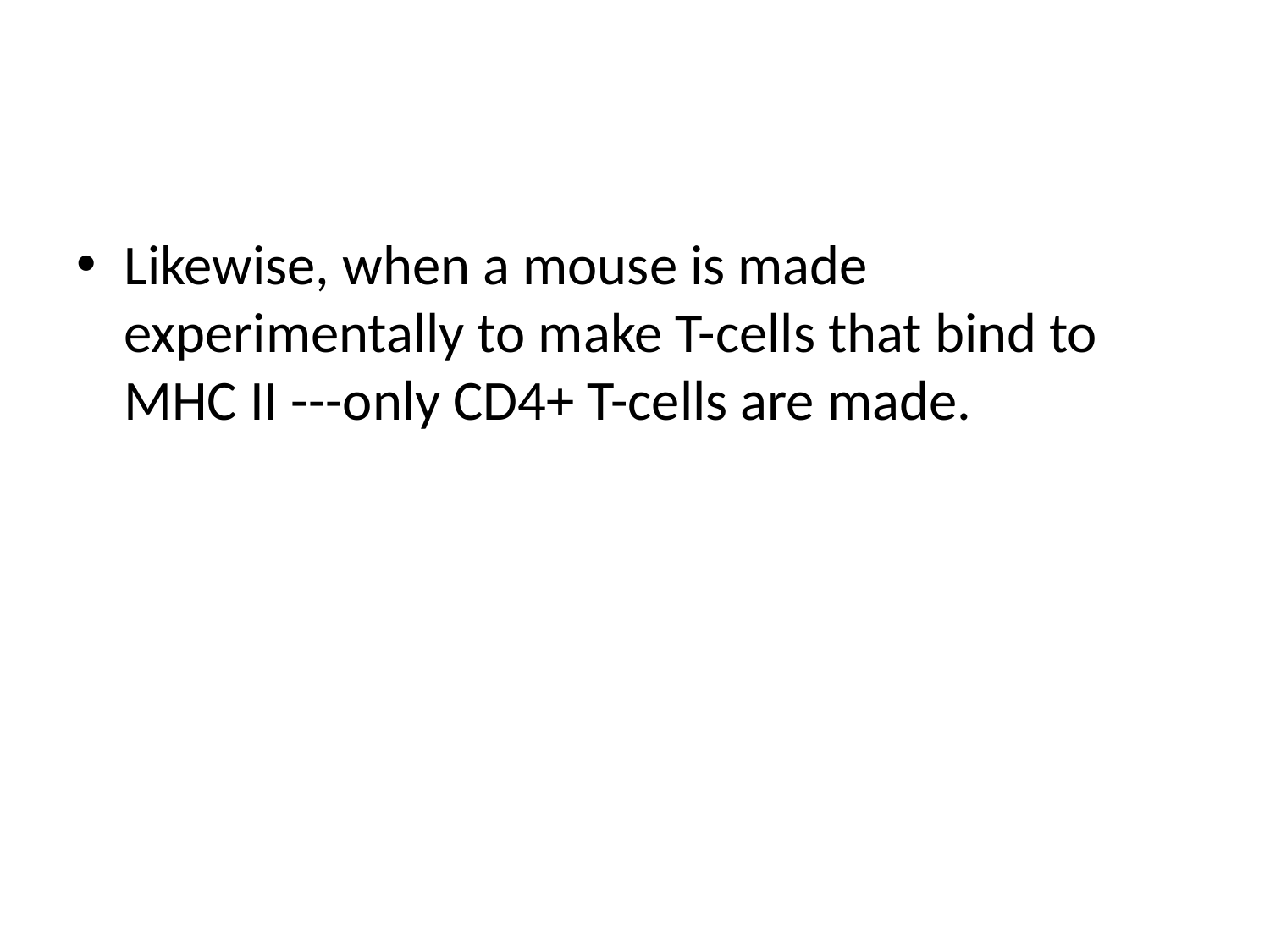

#
Likewise, when a mouse is made experimentally to make T-cells that bind to MHC II ---only CD4+ T-cells are made.